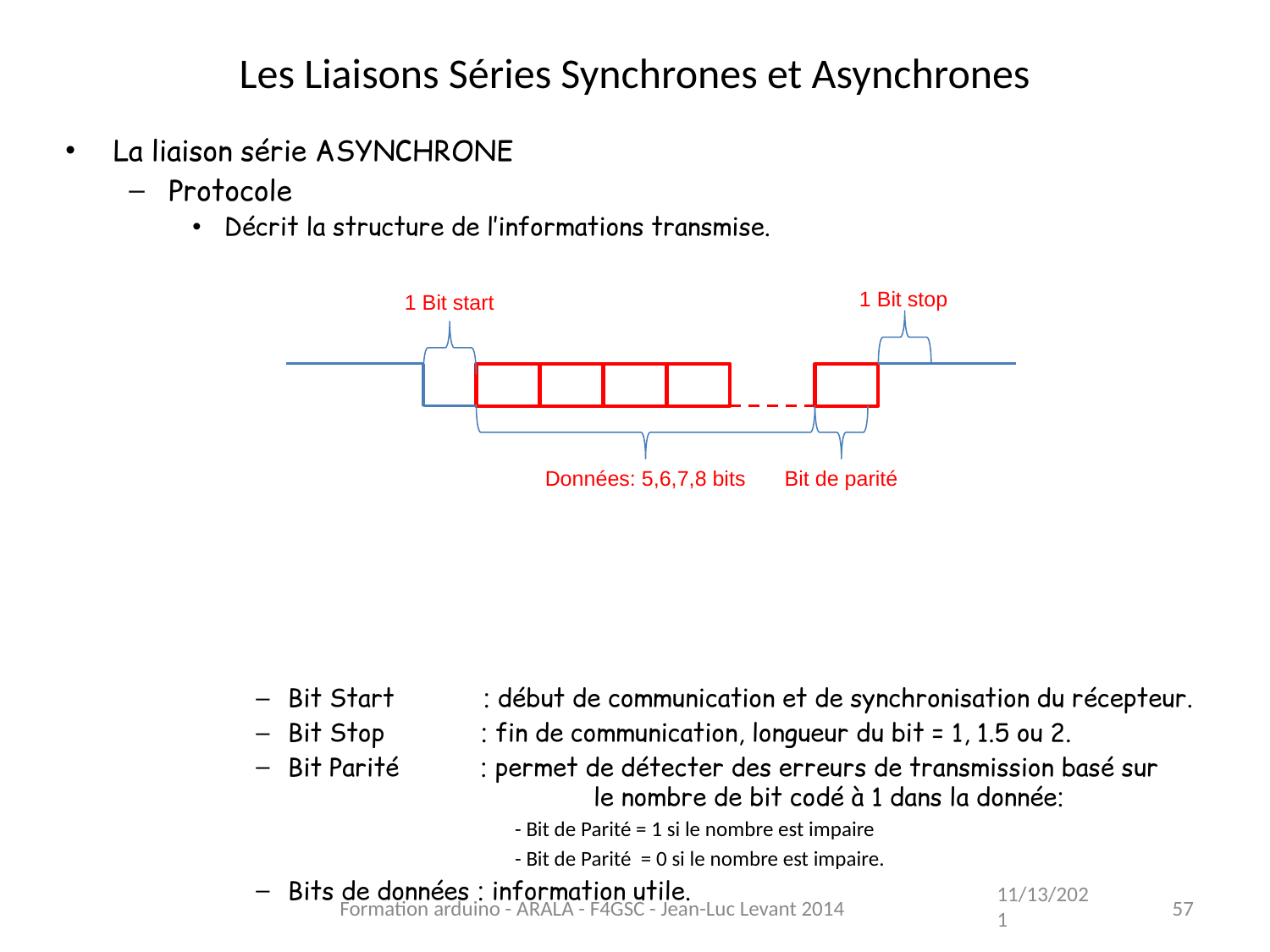

# Les Liaisons Séries Synchrones et Asynchrones
La liaison série ASYNCHRONE
Protocole
Décrit la structure de l’informations transmise.

Bit Start            : début de communication et de synchronisation du récepteur.
Bit Stop             : fin de communication, longueur du bit = 1, 1.5 ou 2.
Bit Parité           : permet de détecter des erreurs de transmission basé sur 			       le nombre de bit codé à 1 dans la donnée:
 - Bit de Parité = 1 si le nombre est impaire
 - Bit de Parité  = 0 si le nombre est impaire.
Bits de données : information utile.

1 Bit stop
1 Bit start

Données: 5,6,7,8 bits
Bit de parité
11/13/2021
Formation arduino - ARALA - F4GSC - Jean-Luc Levant 2014
57